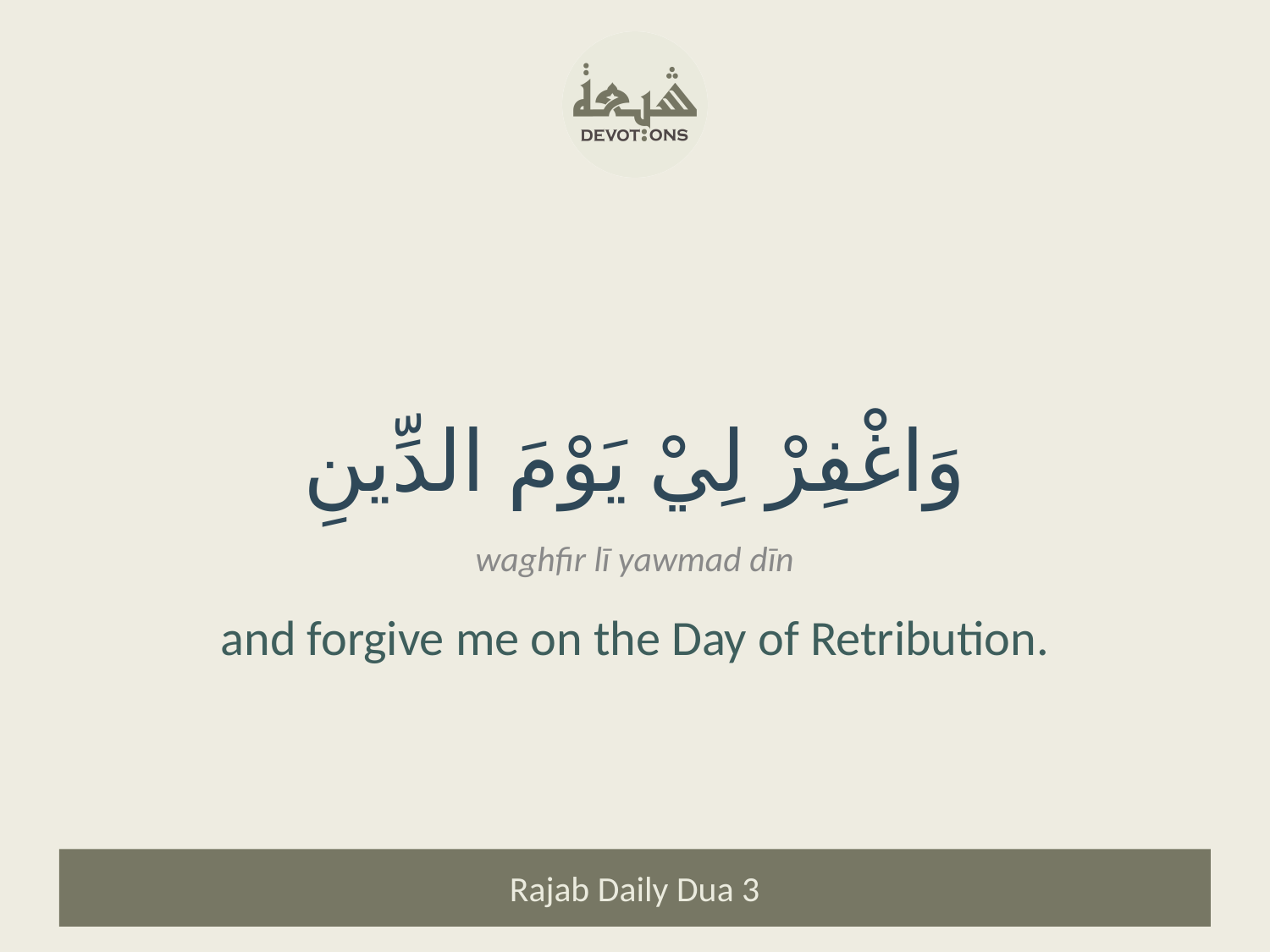

وَاغْفِرْ لِيْ يَوْمَ الدِّينِ
waghfir lī yawmad dīn
and forgive me on the Day of Retribution.
Rajab Daily Dua 3